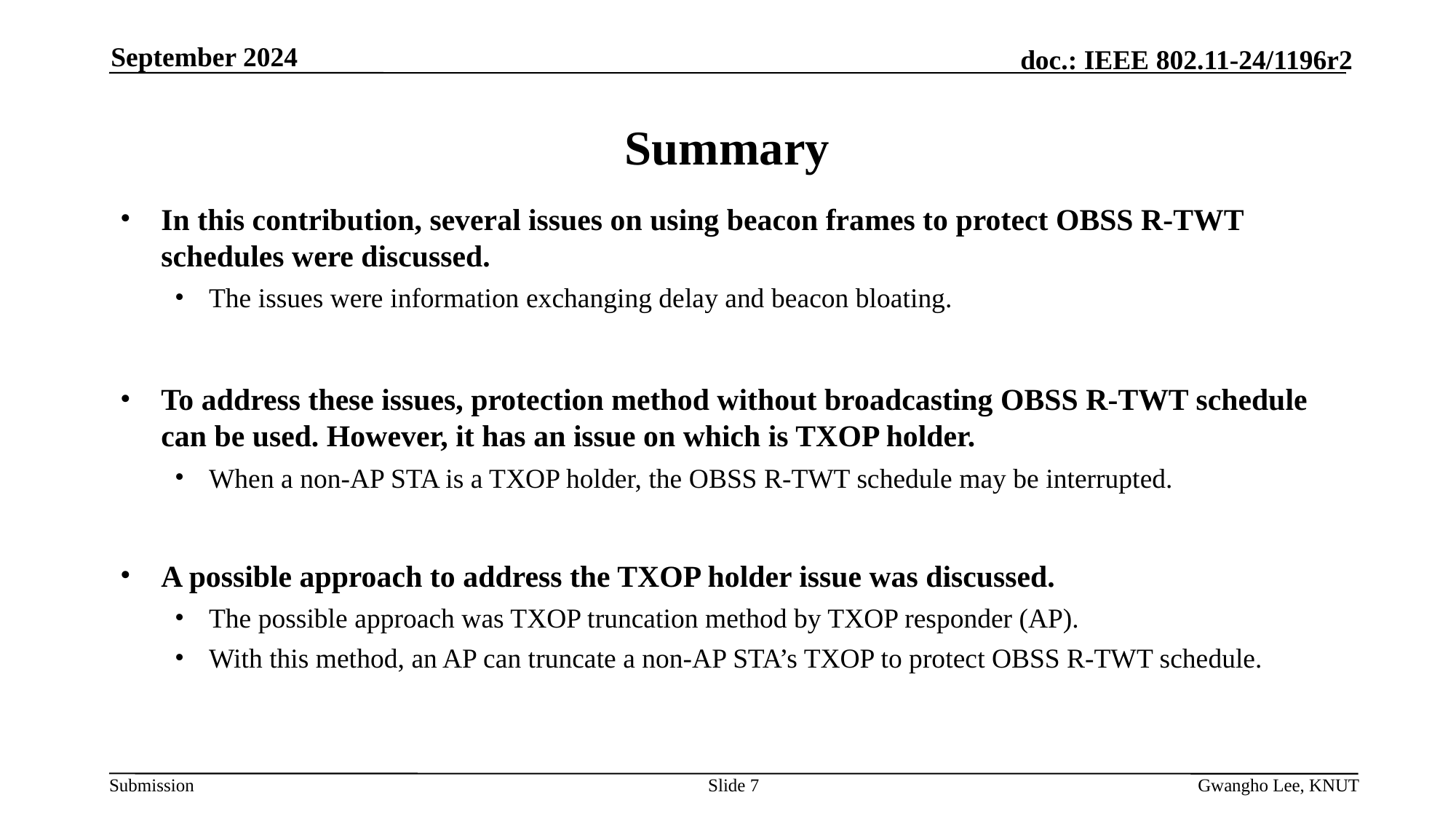

September 2024
# Summary
In this contribution, several issues on using beacon frames to protect OBSS R-TWT schedules were discussed.
The issues were information exchanging delay and beacon bloating.

To address these issues, protection method without broadcasting OBSS R-TWT schedule can be used. However, it has an issue on which is TXOP holder.
When a non-AP STA is a TXOP holder, the OBSS R-TWT schedule may be interrupted.

A possible approach to address the TXOP holder issue was discussed.
The possible approach was TXOP truncation method by TXOP responder (AP).
With this method, an AP can truncate a non-AP STA’s TXOP to protect OBSS R-TWT schedule.

Slide 7
Gwangho Lee, KNUT